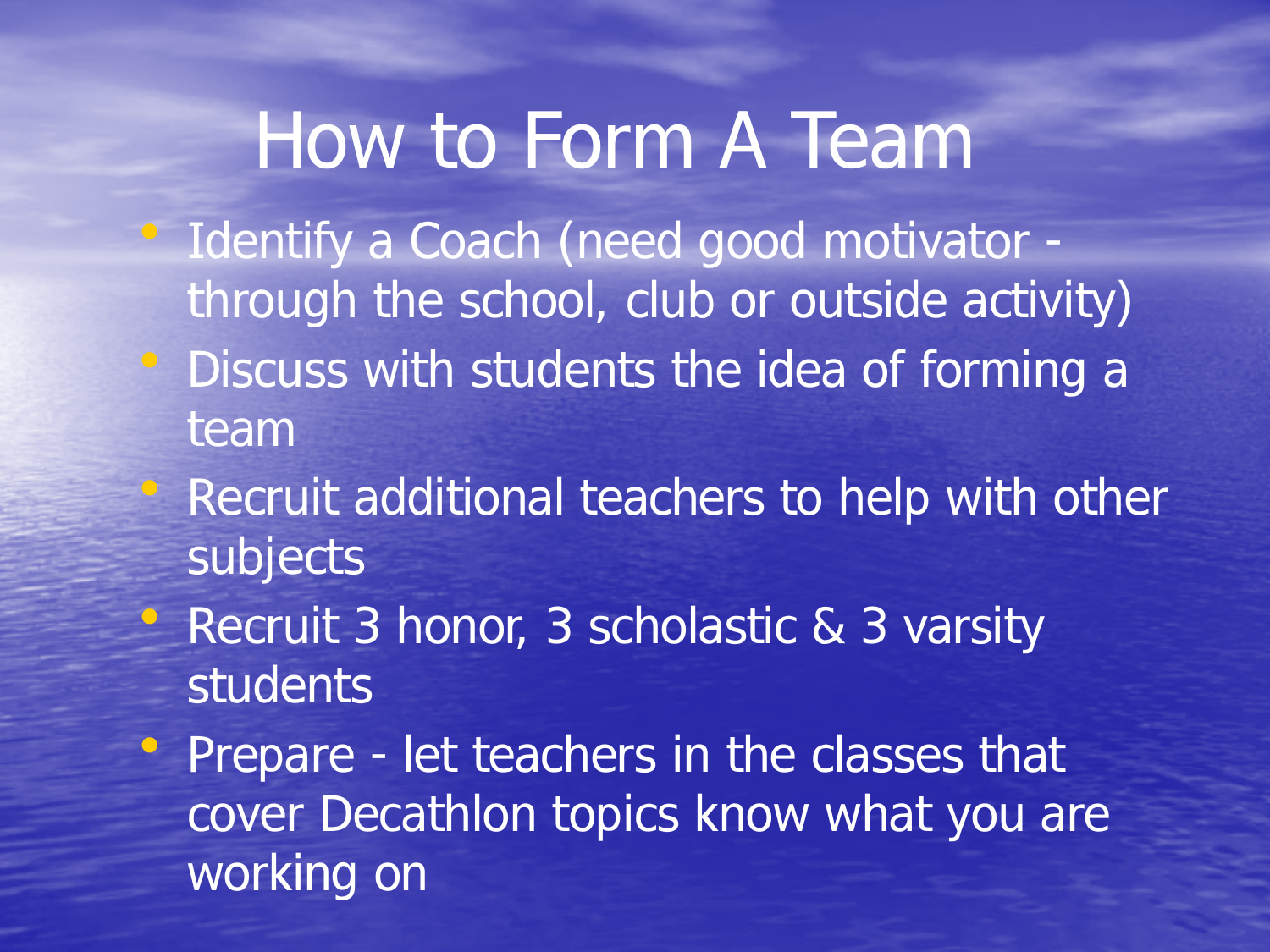

# How to Form A Team
Identify a Coach (need good motivator -through the school, club or outside activity)
Discuss with students the idea of forming a team
Recruit additional teachers to help with other subjects
Recruit 3 honor, 3 scholastic & 3 varsity students
Prepare - let teachers in the classes that cover Decathlon topics know what you are working on